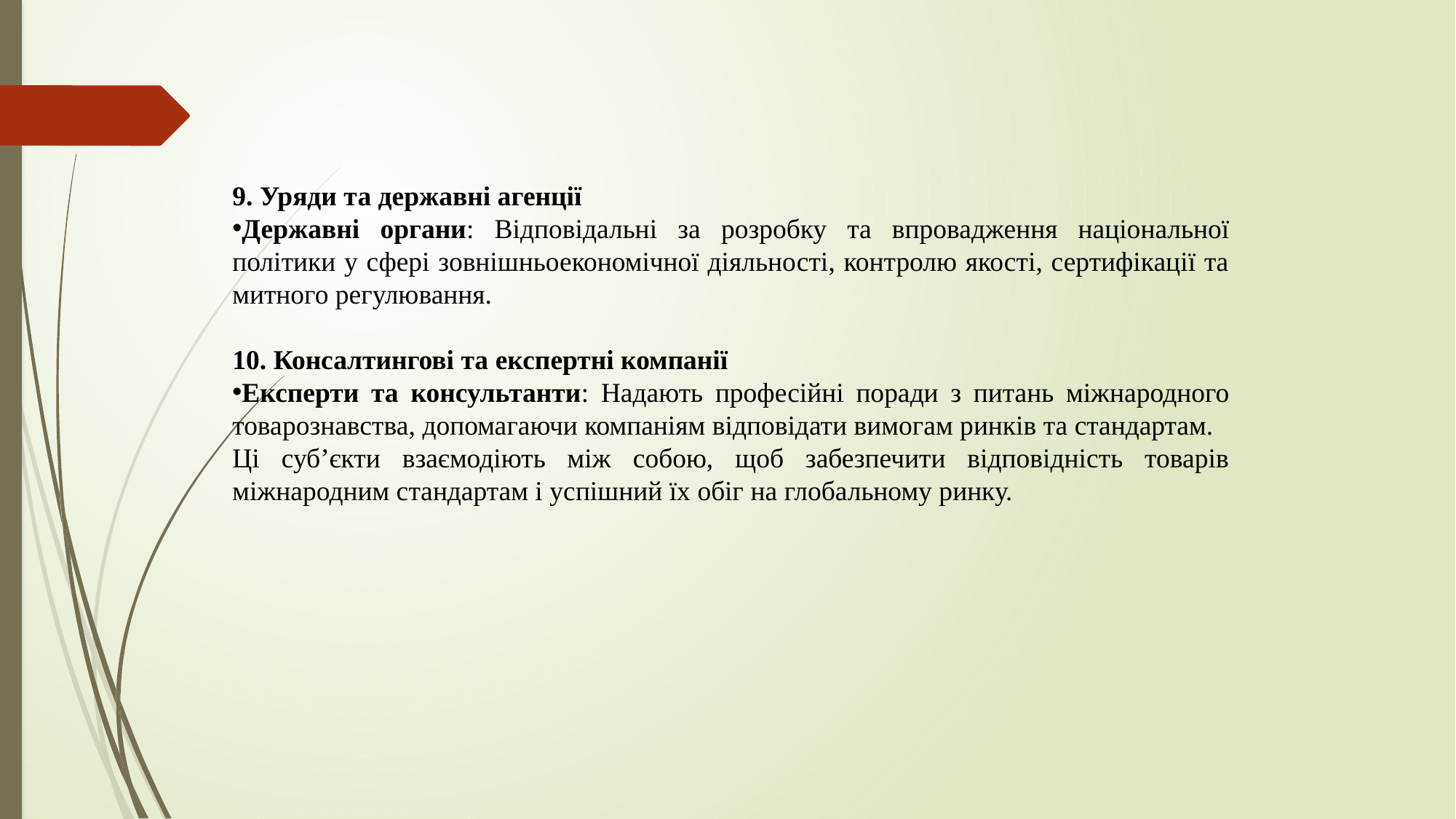

9. Уряди та державні агенції
Державні органи: Відповідальні за розробку та впровадження національної політики у сфері зовнішньоекономічної діяльності, контролю якості, сертифікації та митного регулювання.

10. Консалтингові та експертні компанії
Експерти та консультанти: Надають професійні поради з питань міжнародного товарознавства, допомагаючи компаніям відповідати вимогам ринків та стандартам.
Ці суб’єкти взаємодіють між собою, щоб забезпечити відповідність товарів міжнародним стандартам і успішний їх обіг на глобальному ринку.